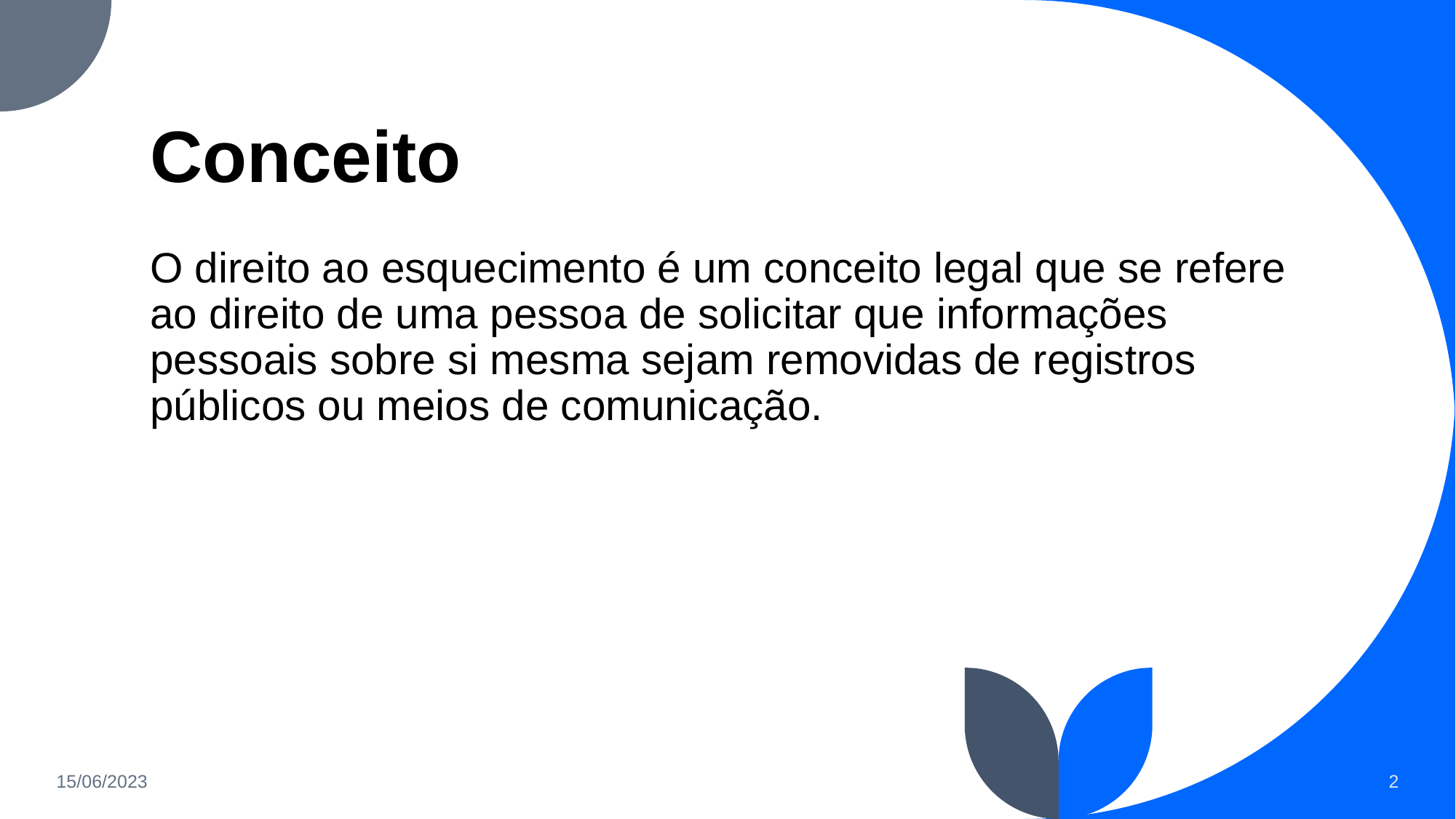

# Conceito
O direito ao esquecimento é um conceito legal que se refere ao direito de uma pessoa de solicitar que informações pessoais sobre si mesma sejam removidas de registros públicos ou meios de comunicação.

15/06/2023
2